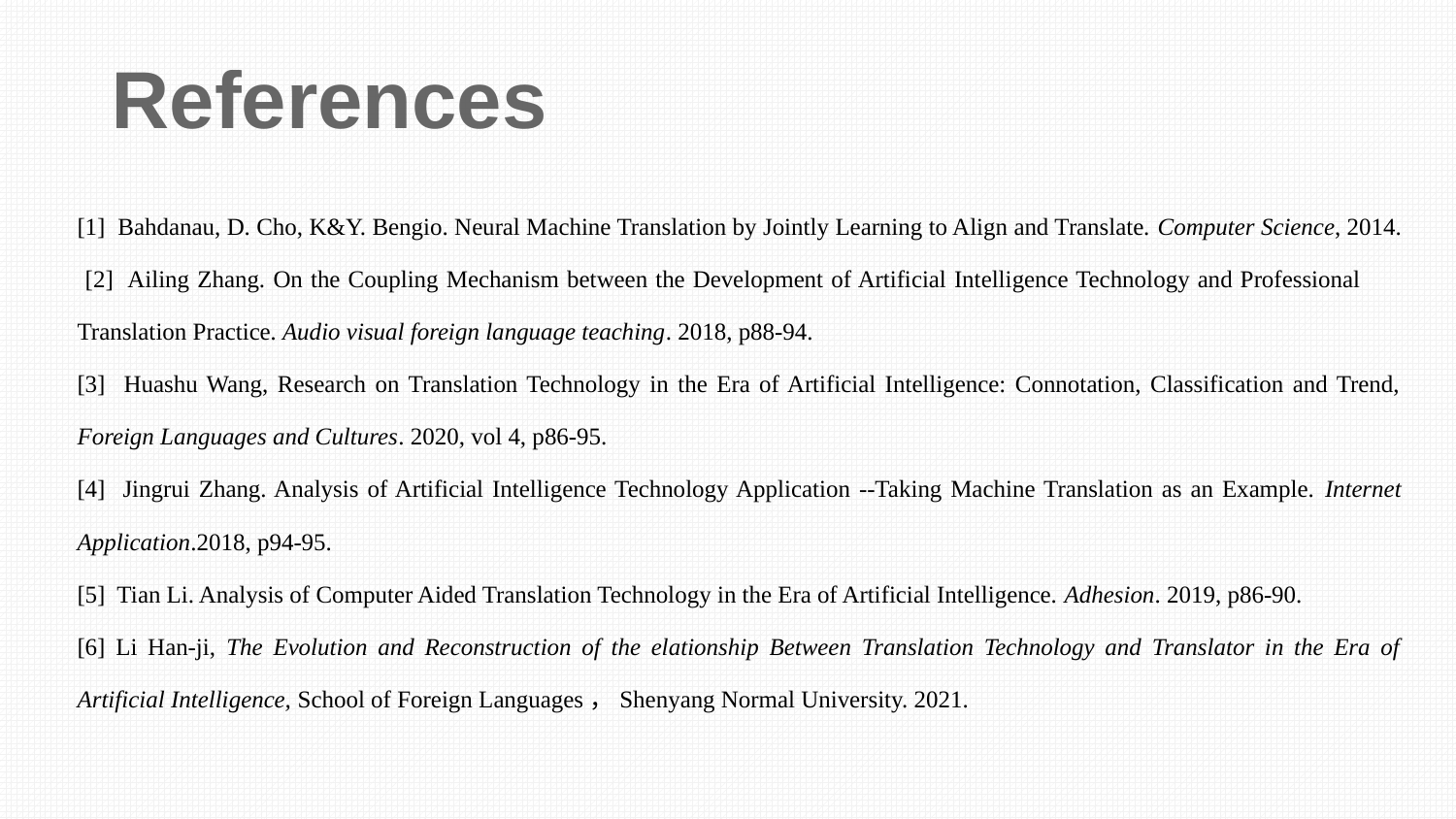

References
[1]  Bahdanau, D. Cho, K&Y. Bengio. Neural Machine Translation by Jointly Learning to Align and Translate. Computer Science, 2014.  [2]  Ailing Zhang. On the Coupling Mechanism between the Development of Artificial Intelligence Technology and Professional      Translation Practice. Audio visual foreign language teaching. 2018, p88-94.
[3]  Huashu Wang, Research on Translation Technology in the Era of Artificial Intelligence: Connotation, Classification and Trend, Foreign Languages and Cultures. 2020, vol 4, p86-95.
[4]  Jingrui Zhang. Analysis of Artificial Intelligence Technology Application --Taking Machine Translation as an Example. Internet Application.2018, p94-95.
[5]  Tian Li. Analysis of Computer Aided Translation Technology in the Era of Artificial Intelligence. Adhesion. 2019, p86-90.
[6] Li Han-ji, The Evolution and Reconstruction of the elationship Between Translation Technology and Translator in the Era of Artificial Intelligence, School of Foreign Languages，Shenyang Normal University. 2021.